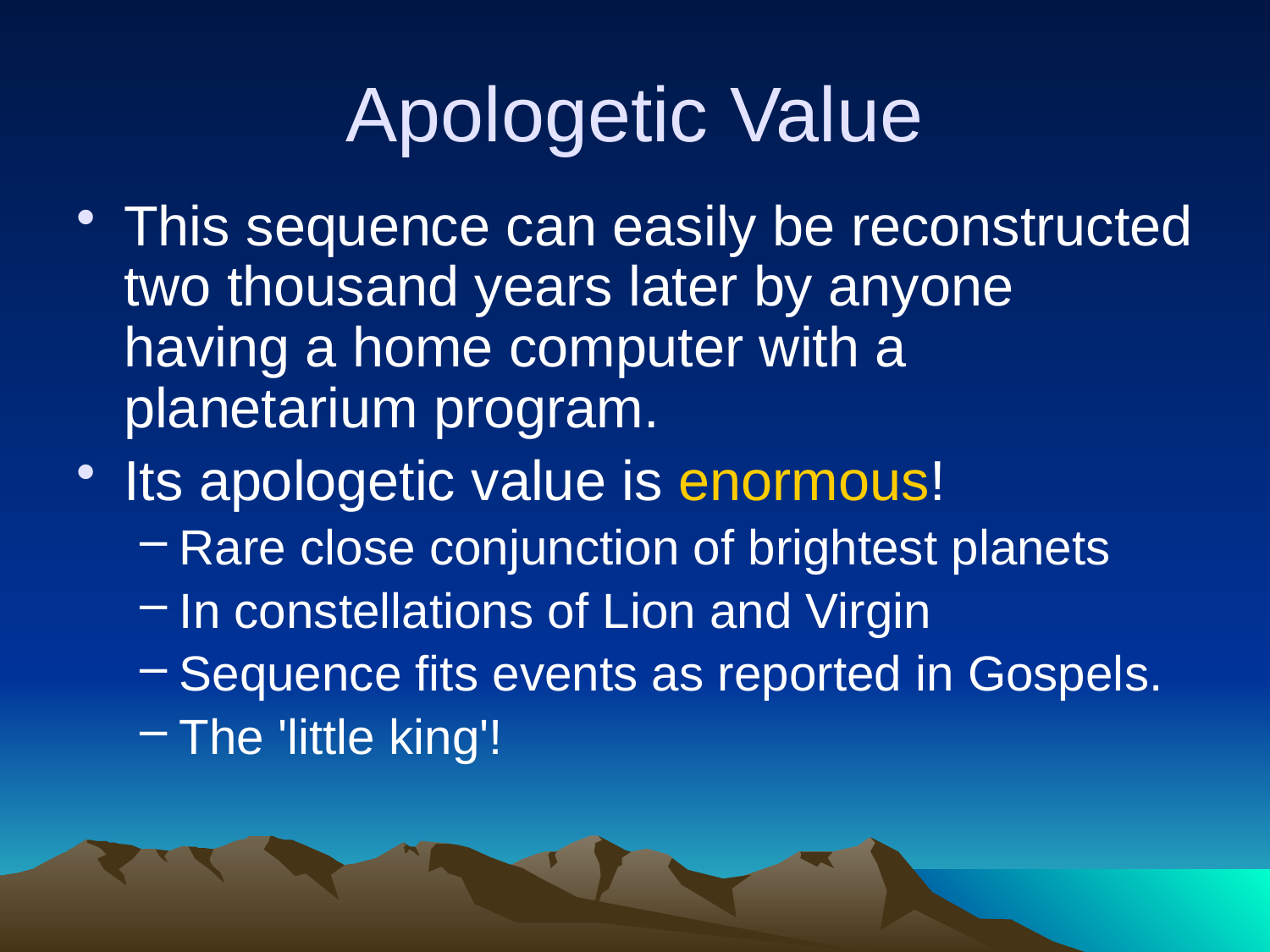

# Apologetic Value
This sequence can easily be reconstructed two thousand years later by anyone having a home computer with a planetarium program.
Its apologetic value is enormous!
Rare close conjunction of brightest planets
In constellations of Lion and Virgin
Sequence fits events as reported in Gospels.
The 'little king'!